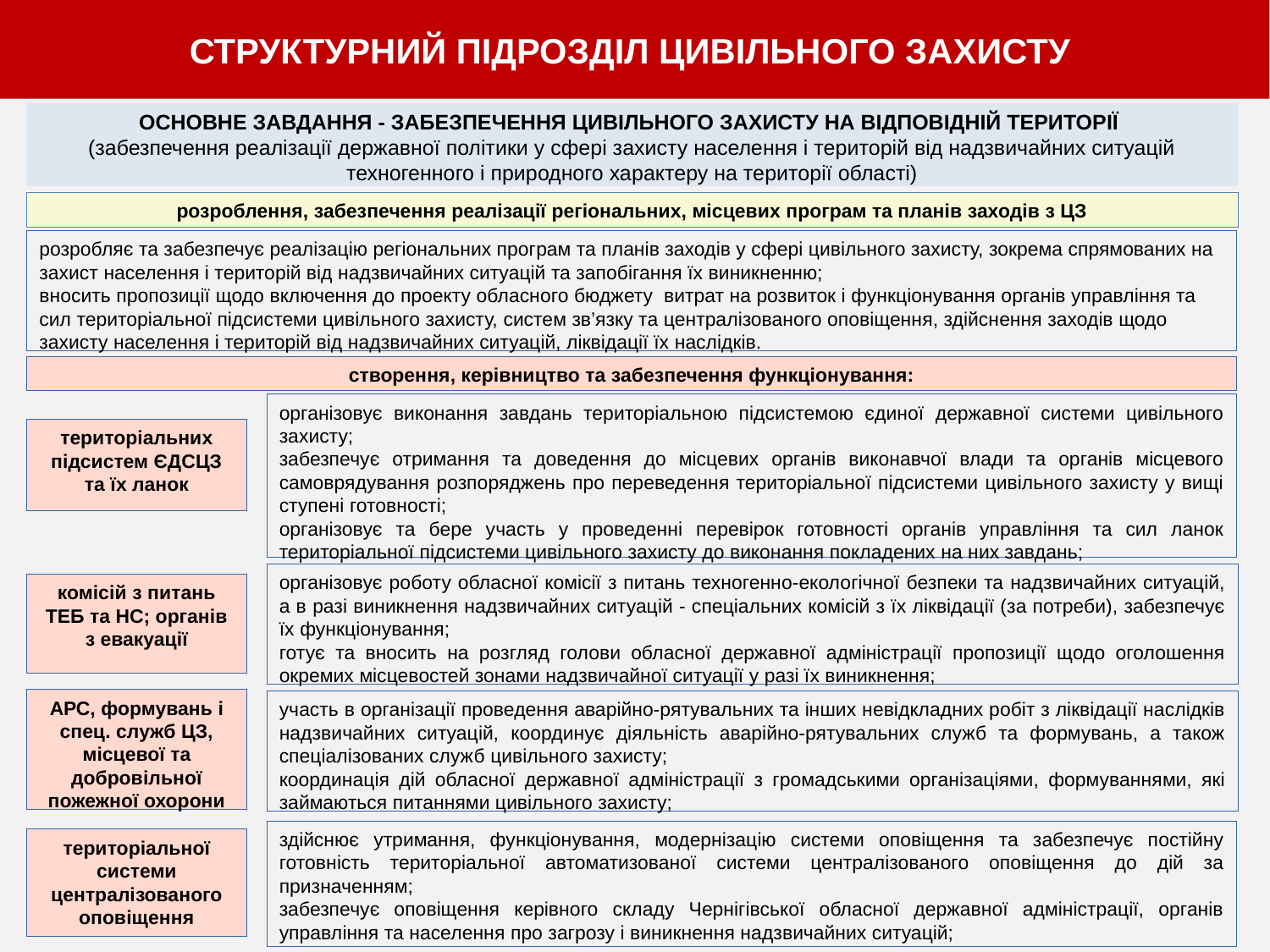

СТРУКТУРНИЙ ПІДРОЗДІЛ ЦИВІЛЬНОГО ЗАХИСТУ
ОСНОВНЕ ЗАВДАННЯ - ЗАБЕЗПЕЧЕННЯ ЦИВІЛЬНОГО ЗАХИСТУ НА ВІДПОВІДНІЙ ТЕРИТОРІЇ
(забезпечення реалізації державної політики у сфері захисту населення і територій від надзвичайних ситуацій техногенного і природного характеру на території області)
розроблення, забезпечення реалізації регіональних, місцевих програм та планів заходів з ЦЗ
розробляє та забезпечує реалізацію регіональних програм та планів заходів у сфері цивільного захисту, зокрема спрямованих на захист населення і територій від надзвичайних ситуацій та запобігання їх виникненню;
вносить пропозиції щодо включення до проекту обласного бюджету  витрат на розвиток і функціонування органів управління та сил територіальної підсистеми цивільного захисту, систем зв’язку та централізованого оповіщення, здійснення заходів щодо захисту населення і територій від надзвичайних ситуацій, ліквідації їх наслідків.
створення, керівництво та забезпечення функціонування:
організовує виконання завдань територіальною підсистемою єдиної державної системи цивільного захисту;
забезпечує отримання та доведення до місцевих органів виконавчої влади та органів місцевого самоврядування розпоряджень про переведення територіальної підсистеми цивільного захисту у вищі ступені готовності;
організовує та бере участь у проведенні перевірок готовності органів управління та сил ланок територіальної підсистеми цивільного захисту до виконання покладених на них завдань;
територіальних підсистем ЄДСЦЗ та їх ланок
організовує роботу обласної комісії з питань техногенно-екологічної безпеки та надзвичайних ситуацій, а в разі виникнення надзвичайних ситуацій - спеціальних комісій з їх ліквідації (за потреби), забезпечує їх функціонування;
готує та вносить на розгляд голови обласної державної адміністрації пропозиції щодо оголошення окремих місцевостей зонами надзвичайної ситуації у разі їх виникнення;
комісій з питань ТЕБ та НС; органів з евакуації

АРС, формувань і спец. служб ЦЗ, місцевої та добровільної пожежної охорони
участь в організації проведення аварійно-рятувальних та інших невідкладних робіт з ліквідації наслідків надзвичайних ситуацій, координує діяльність аварійно-рятувальних служб та формувань, а також спеціалізованих служб цивільного захисту;
координація дій обласної державної адміністрації з громадськими організаціями, формуваннями, які займаються питаннями цивільного захисту;
здійснює утримання, функціонування, модернізацію системи оповіщення та забезпечує постійну готовність територіальної автоматизованої системи централізованого оповіщення до дій за призначенням;
забезпечує оповіщення керівного складу Чернігівської обласної державної адміністрації, органів управління та населення про загрозу і виникнення надзвичайних ситуацій;
територіальної системи централізованого оповіщення